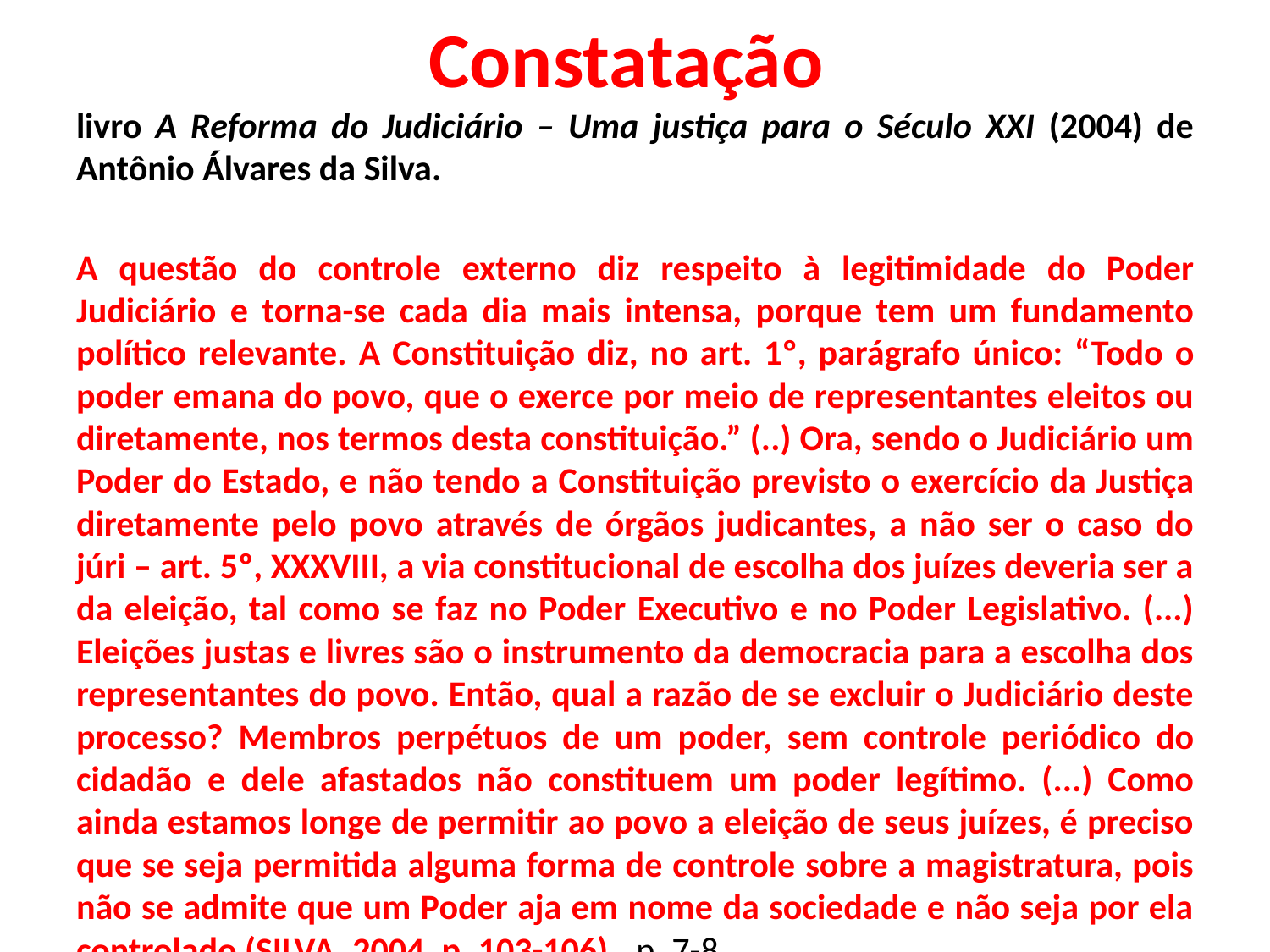

# Constatação
livro A Reforma do Judiciário – Uma justiça para o Século XXI (2004) de Antônio Álvares da Silva.

A questão do controle externo diz respeito à legitimidade do Poder Judiciário e torna-se cada dia mais intensa, porque tem um fundamento político relevante. A Constituição diz, no art. 1º, parágrafo único: “Todo o poder emana do povo, que o exerce por meio de representantes eleitos ou diretamente, nos termos desta constituição.” (..) Ora, sendo o Judiciário um Poder do Estado, e não tendo a Constituição previsto o exercício da Justiça diretamente pelo povo através de órgãos judicantes, a não ser o caso do júri – art. 5º, XXXVIII, a via constitucional de escolha dos juízes deveria ser a da eleição, tal como se faz no Poder Executivo e no Poder Legislativo. (...) Eleições justas e livres são o instrumento da democracia para a escolha dos representantes do povo. Então, qual a razão de se excluir o Judiciário deste processo? Membros perpétuos de um poder, sem controle periódico do cidadão e dele afastados não constituem um poder legítimo. (...) Como ainda estamos longe de permitir ao povo a eleição de seus juízes, é preciso que se seja permitida alguma forma de controle sobre a magistratura, pois não se admite que um Poder aja em nome da sociedade e não seja por ela controlado (SILVA, 2004, p. 103-106).  						p. 7-8